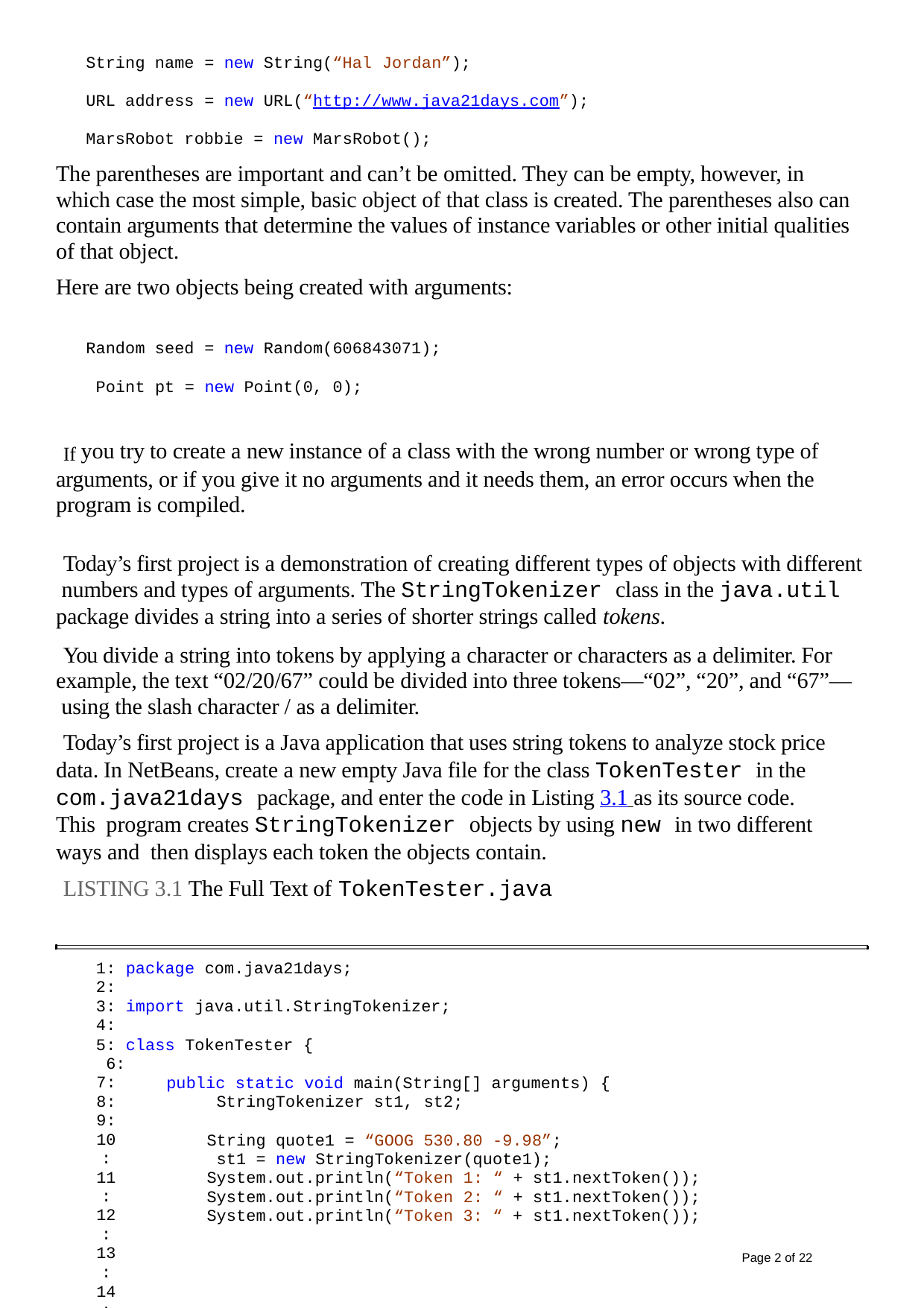

String name = new String(“Hal Jordan”);
URL address = new URL(“http://www.java21days.com”);  MarsRobot robbie = new MarsRobot();
The parentheses are important and can’t be omitted. They can be empty, however, in  which case the most simple, basic object of that class is created. The parentheses also can  contain arguments that determine the values of instance variables or other initial qualities  of that object.
Here are two objects being created with arguments:
Random seed = new Random(606843071);  Point pt = new Point(0, 0);

If you try to create a new instance of a class with the wrong number or wrong type of  arguments, or if you give it no arguments and it needs them, an error occurs when the  program is compiled.

Today’s first project is a demonstration of creating different types of objects with different  numbers and types of arguments. The StringTokenizer class in the java.util  package divides a string into a series of shorter strings called tokens.
You divide a string into tokens by applying a character or characters as a delimiter. For  example, the text “02/20/67” could be divided into three tokens—“02”, “20”, and “67”—  using the slash character / as a delimiter.
Today’s first project is a Java application that uses string tokens to analyze stock price  data. In NetBeans, create a new empty Java file for the class TokenTester in the  com.java21days package, and enter the code in Listing 3.1 as its source code. This  program creates StringTokenizer objects by using new in two different ways and  then displays each token the objects contain.
LISTING 3.1 The Full Text of TokenTester.java

1: package com.java21days;
2:
3: import java.util.StringTokenizer;
4:
5: class TokenTester {  6:
7:
8:
9:
10:
11:
12:
13:
14:
15:
public static void main(String[] arguments) {  StringTokenizer st1, st2;
String quote1 = “GOOG 530.80 -9.98”;  st1 = new StringTokenizer(quote1);
System.out.println(“Token 1: “ + st1.nextToken());  System.out.println(“Token 2: “ + st1.nextToken());  System.out.println(“Token 3: “ + st1.nextToken());
Page 2 of 22